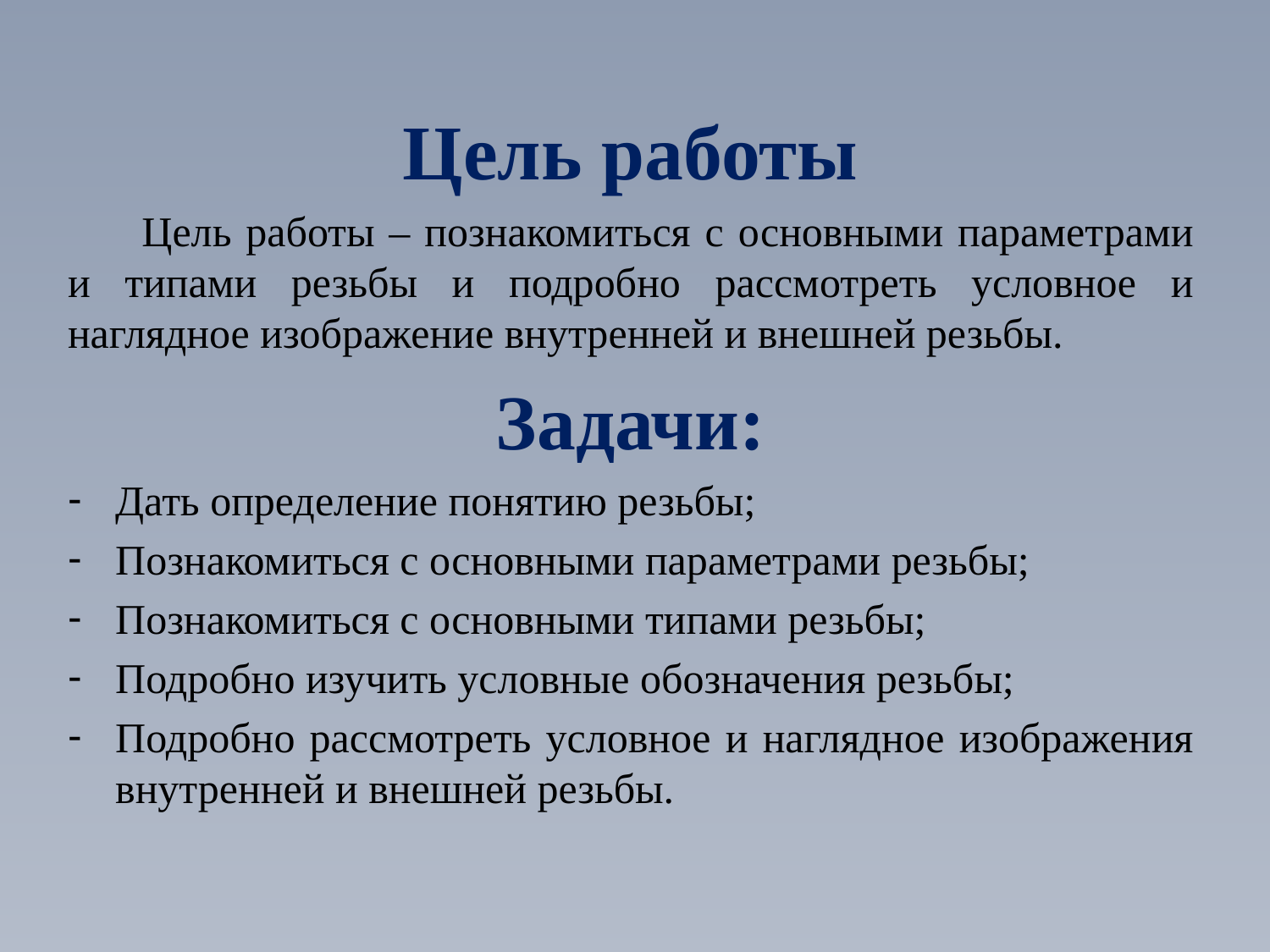

Цель работы
Цель работы – познакомиться с основными параметрами и типами резьбы и подробно рассмотреть условное и наглядное изображение внутренней и внешней резьбы.
Задачи:
Дать определение понятию резьбы;
Познакомиться с основными параметрами резьбы;
Познакомиться с основными типами резьбы;
Подробно изучить условные обозначения резьбы;
Подробно рассмотреть условное и наглядное изображения внутренней и внешней резьбы.